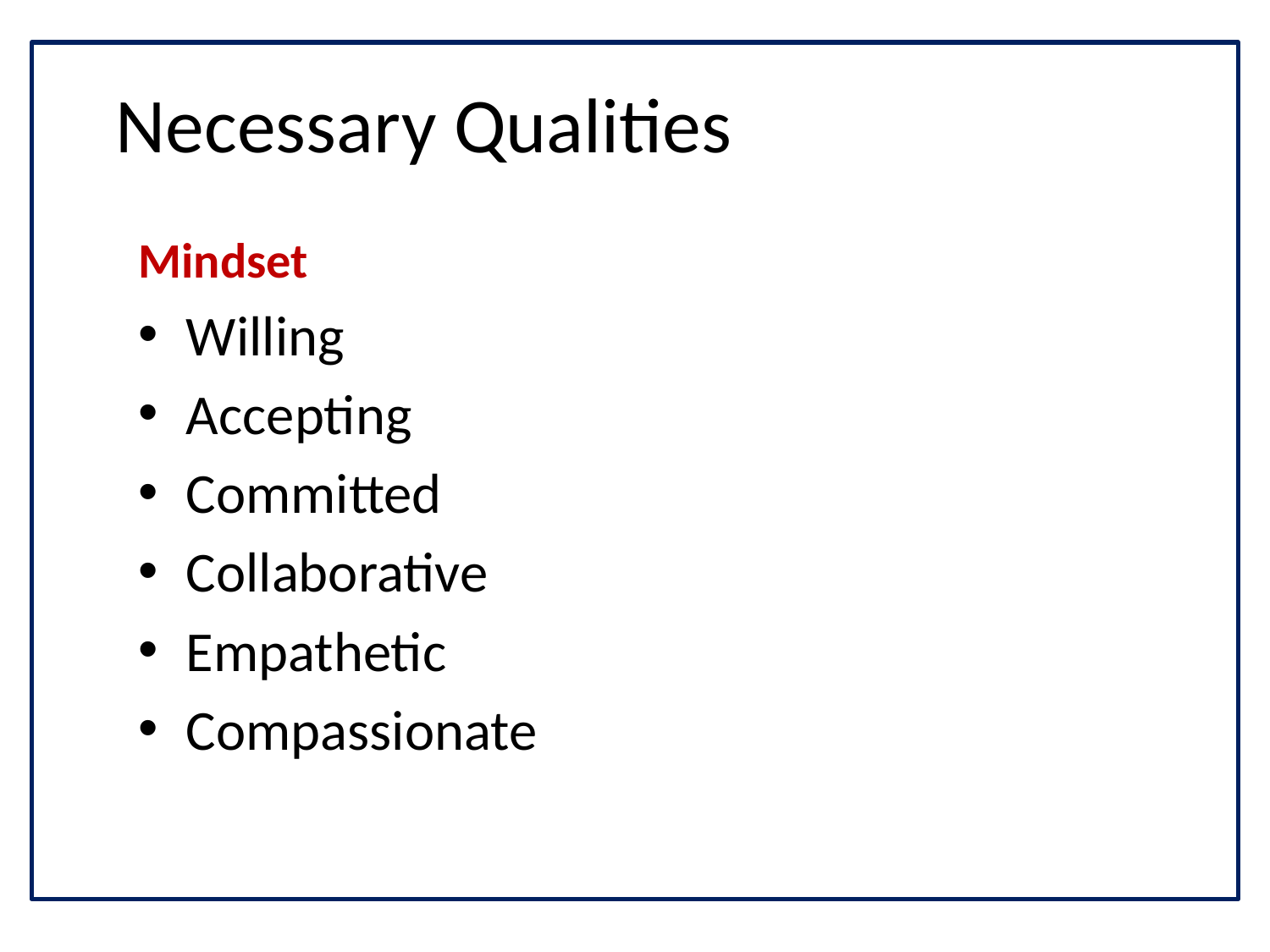

# Necessary Qualities
Mindset
Willing
Accepting
Committed
Collaborative
Empathetic
Compassionate